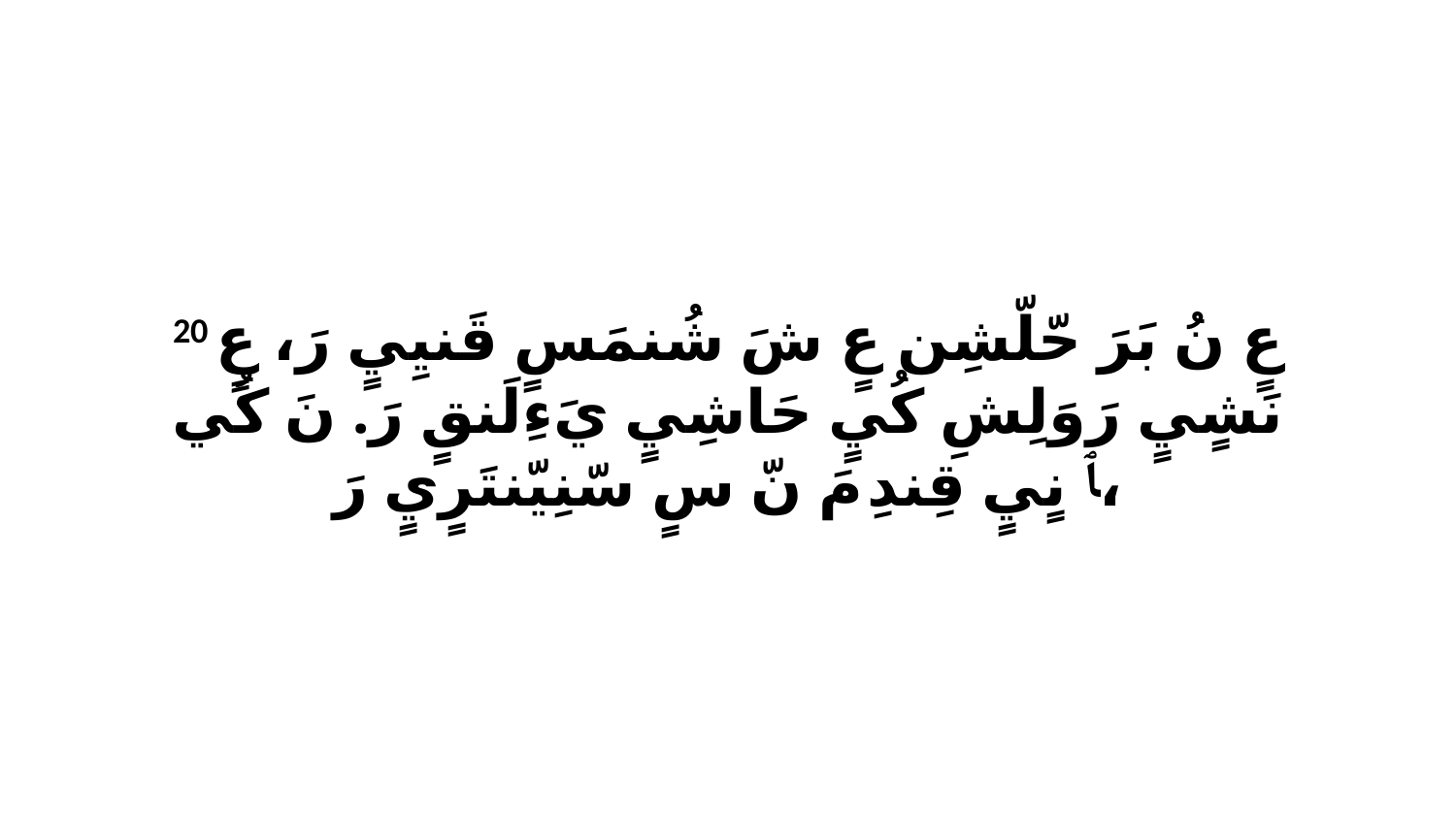

20 عٍ نُ بَرَ حّلّشِن عٍ شَ شُنمَسٍ قَنيِيٍ رَ، عٍ نَشٍيٍ رَوَلِشِ كُيٍ حَاشِيٍ يَءِلَنقٍ رَ. نَ كُي ﭑ نٍيٍ قِندِ مَ نّ سٍ سّنِيّنتَرٍيٍ رَ،